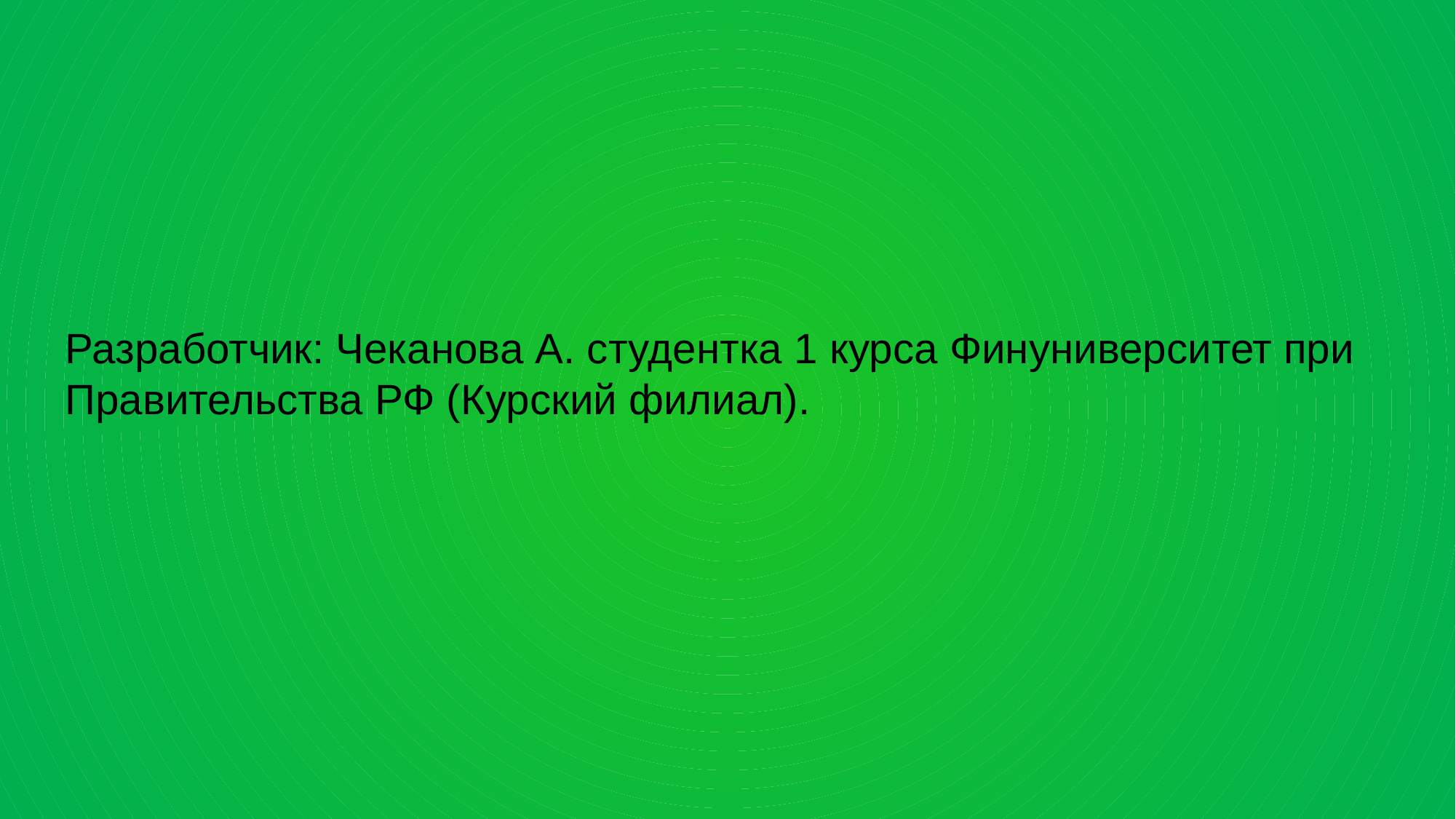

# Разработчик: Чеканова А. студентка 1 курса Финуниверситет при Правительства РФ (Курский филиал).